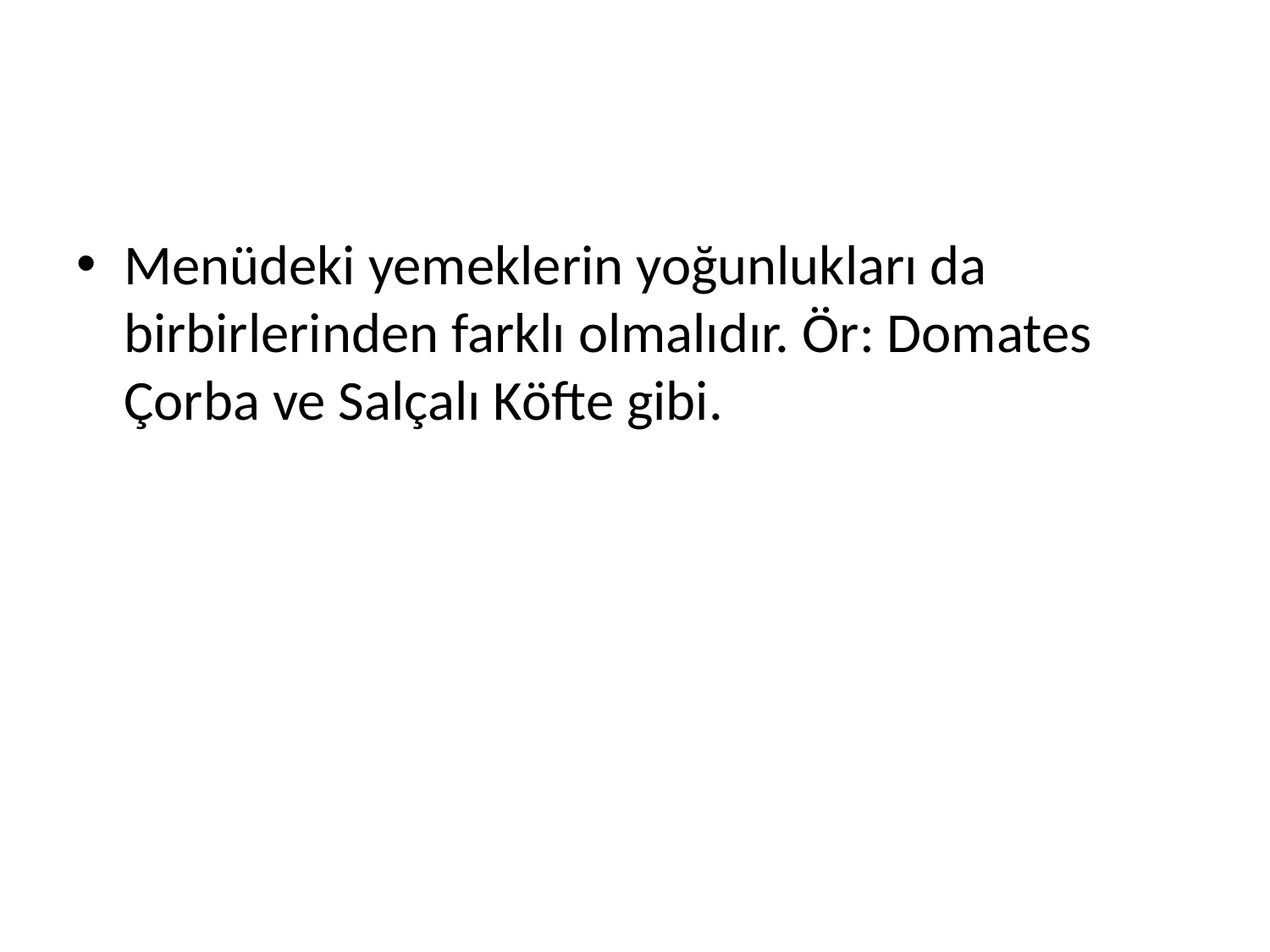

#
Menüdeki yemeklerin yoğunlukları da birbirlerinden farklı olmalıdır. Ör: Domates Çorba ve Salçalı Köfte gibi.